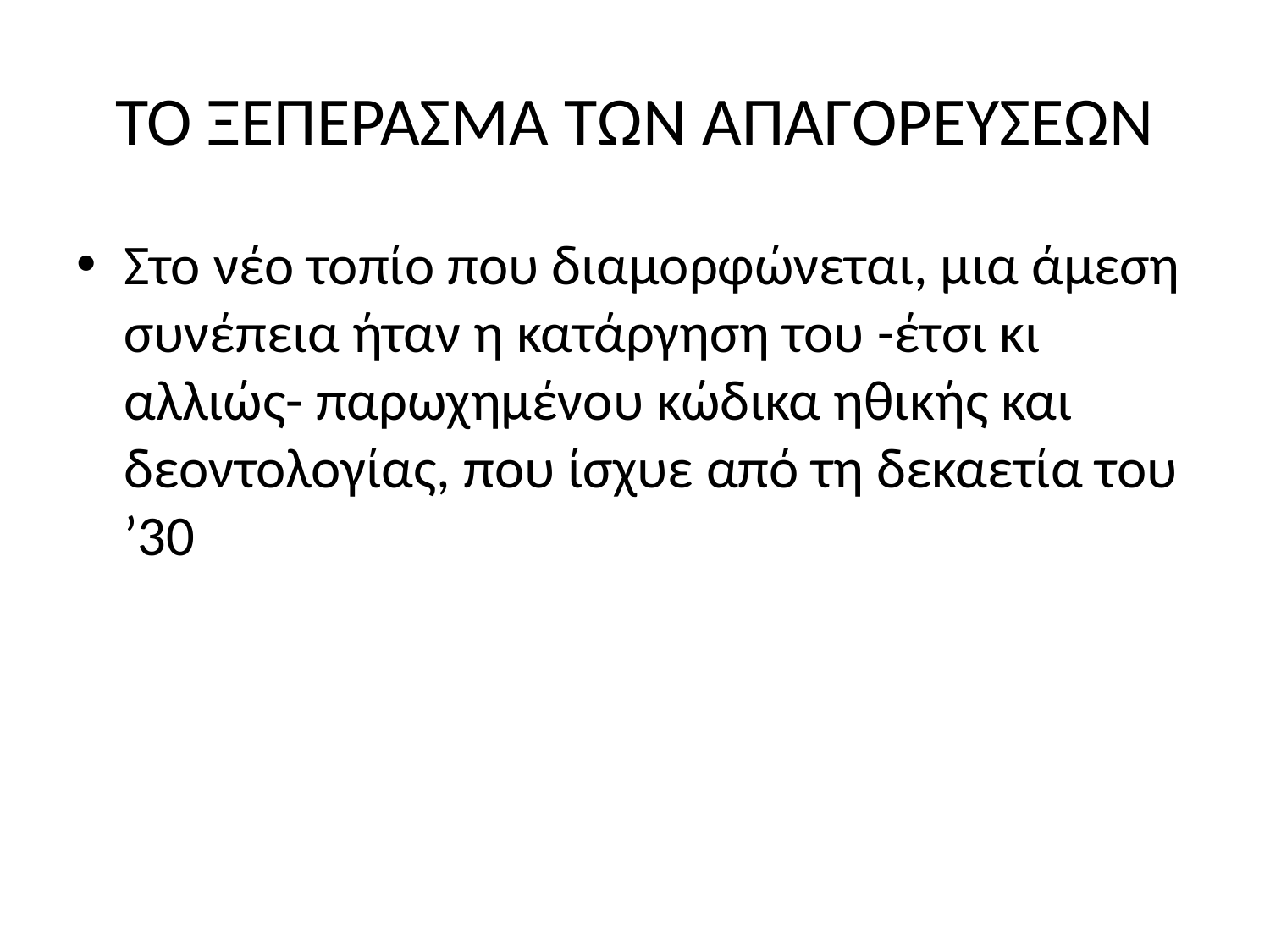

# ΤΟ ΞΕΠΕΡΑΣΜΑ ΤΩΝ ΑΠΑΓΟΡΕΥΣΕΩΝ
Στο νέο τοπίο που διαμορφώνεται, μια άμεση συνέπεια ήταν η κατάργηση του -έτσι κι αλλιώς- παρωχημένου κώδικα ηθικής και δεοντολογίας, που ίσχυε από τη δεκαετία του ’30